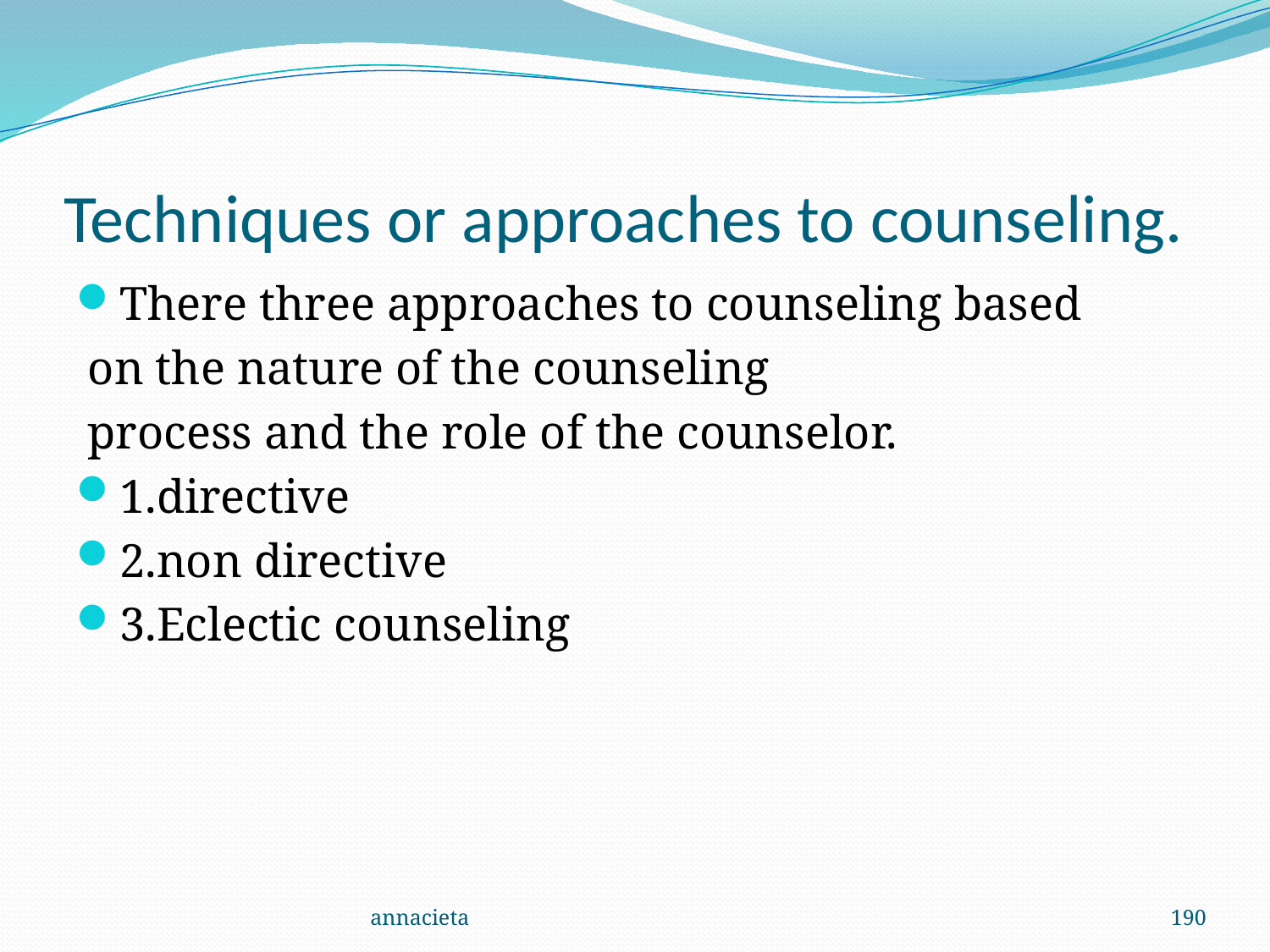

# Techniques or approaches to counseling.
There three approaches to counseling based
 on the nature of the counseling
 process and the role of the counselor.
1.directive
2.non directive
3.Eclectic counseling

annacieta
190